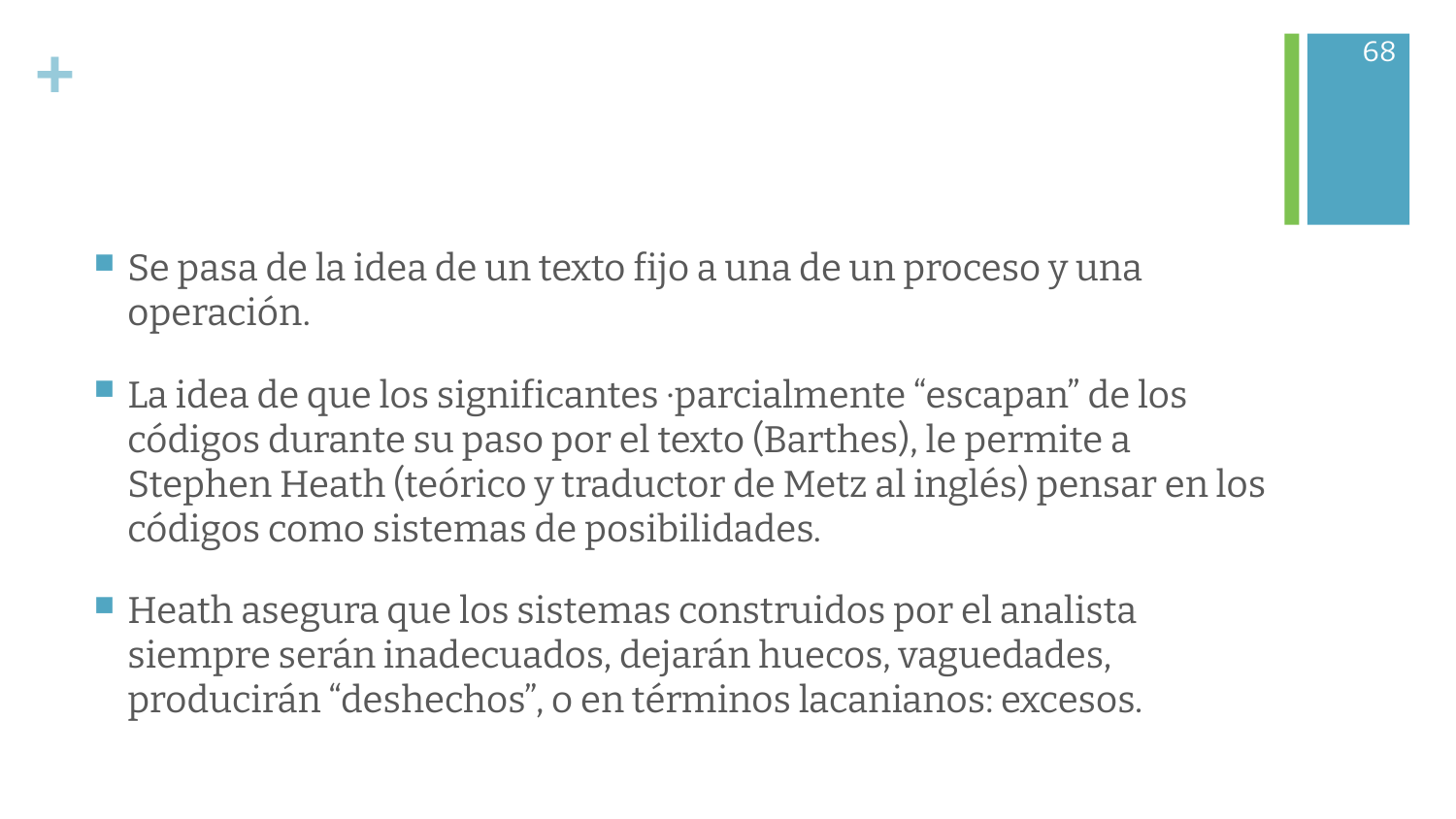

68
#
Se pasa de la idea de un texto fijo a una de un proceso y una operación.
La idea de que los significantes ·parcialmente “escapan” de los códigos durante su paso por el texto (Barthes), le permite a Stephen Heath (teórico y traductor de Metz al inglés) pensar en los códigos como sistemas de posibilidades.
Heath asegura que los sistemas construidos por el analista siempre serán inadecuados, dejarán huecos, vaguedades, producirán “deshechos”, o en términos lacanianos: excesos.